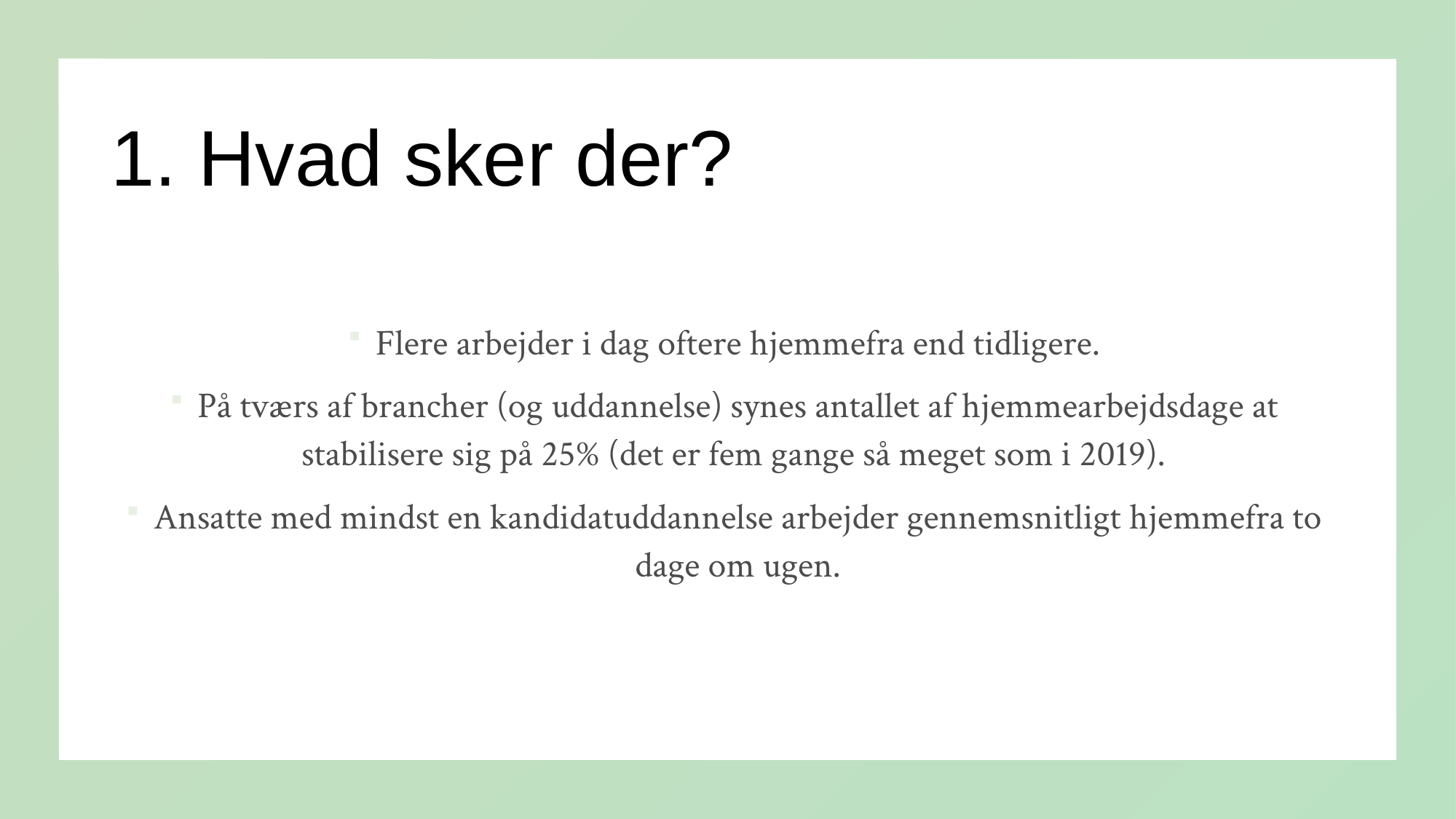

# 1. Hvad sker der?
Flere arbejder i dag oftere hjemmefra end tidligere.
På tværs af brancher (og uddannelse) synes antallet af hjemmearbejdsdage at stabilisere sig på 25% (det er fem gange så meget som i 2019).
Ansatte med mindst en kandidatuddannelse arbejder gennemsnitligt hjemmefra to dage om ugen.